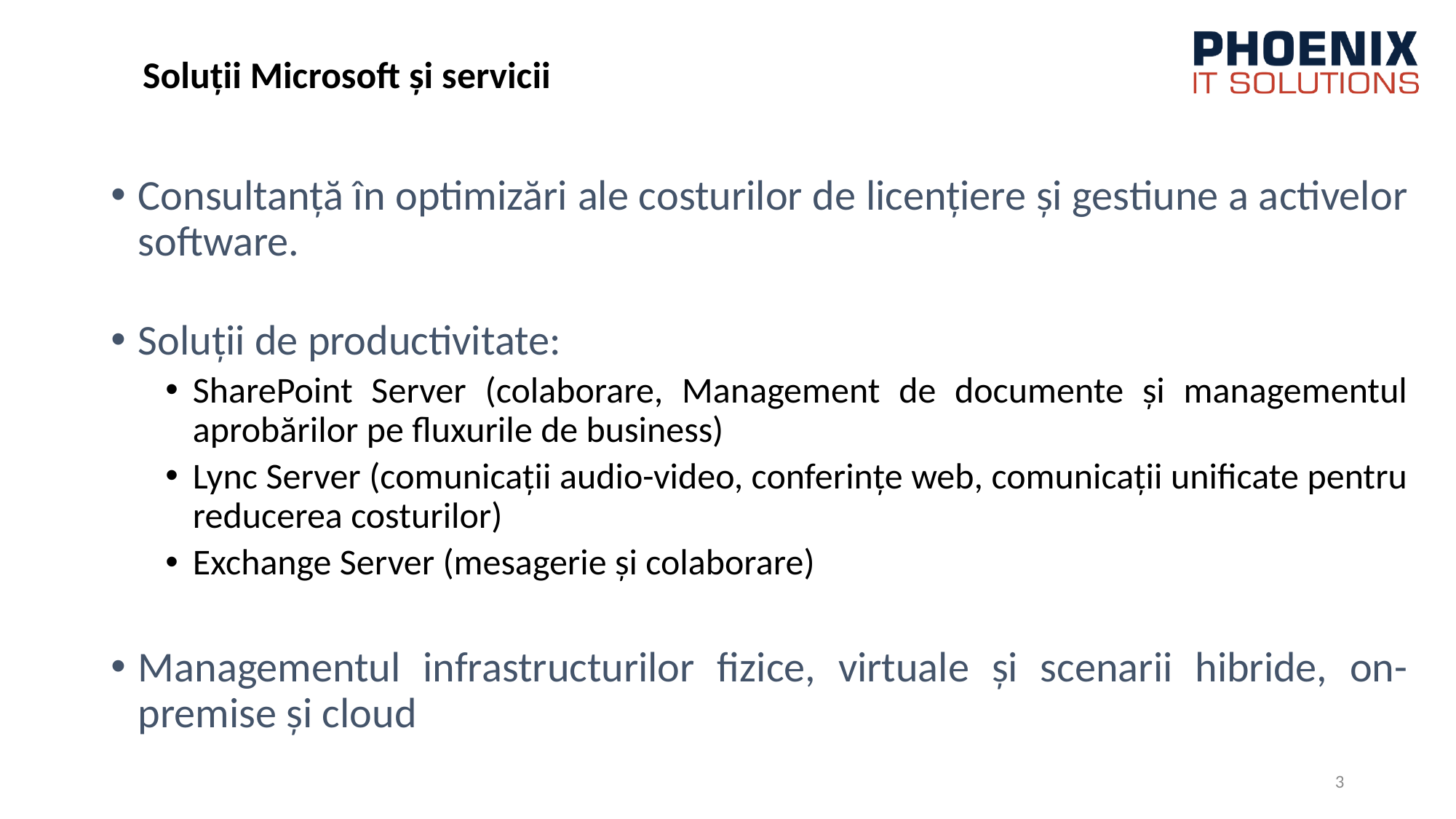

# Soluții Microsoft și servicii
Consultanță în optimizări ale costurilor de licențiere și gestiune a activelor software.

Soluții de productivitate:
SharePoint Server (colaborare, Management de documente și managementul aprobărilor pe fluxurile de business)
Lync Server (comunicații audio-video, conferințe web, comunicații unificate pentru reducerea costurilor)
Exchange Server (mesagerie și colaborare)

Managementul infrastructurilor fizice, virtuale și scenarii hibride, on-premise și cloud

3